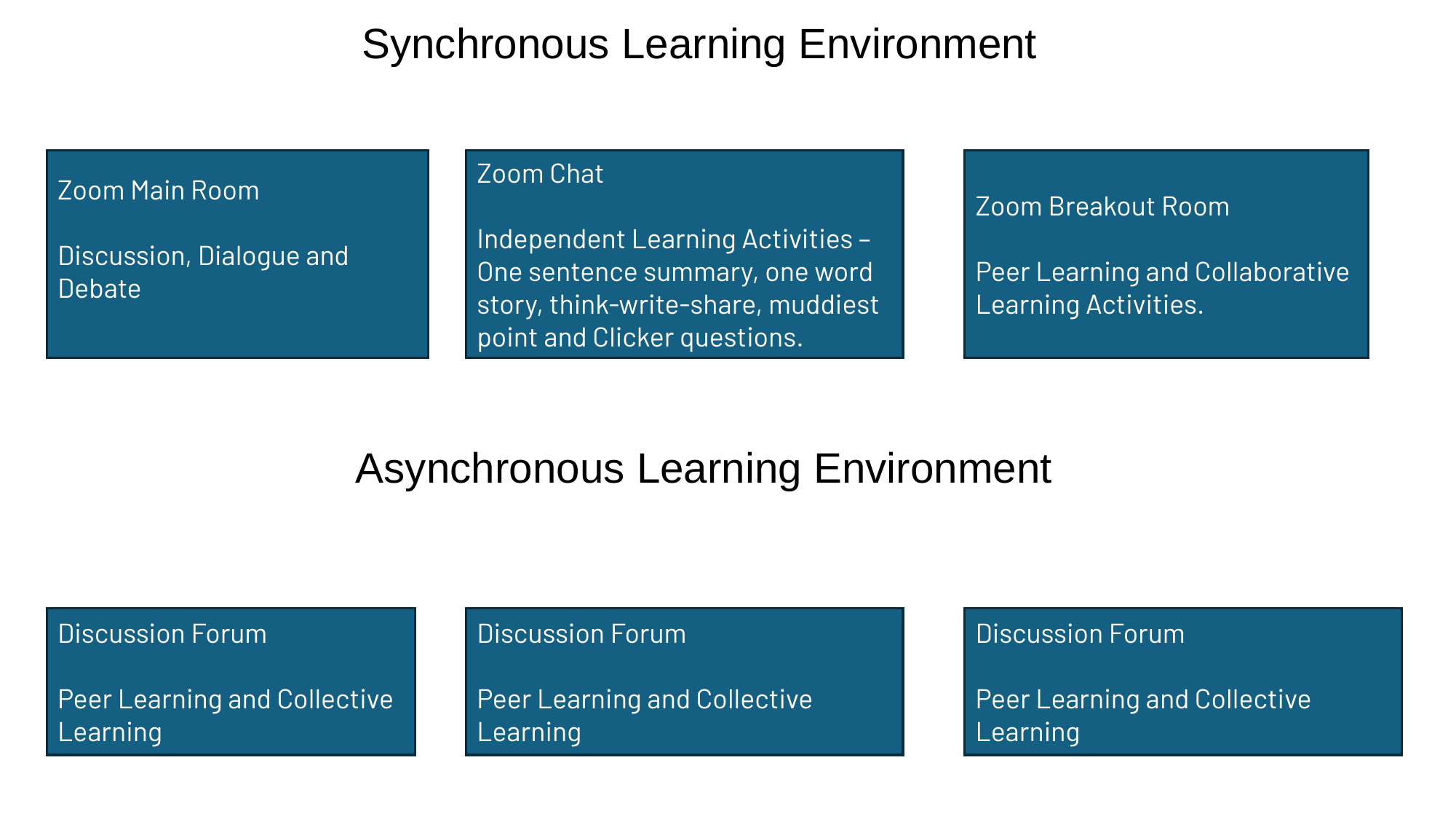

Synchronous Learning Environment
Zoom Main Room

Discussion, Dialogue and Debate

Zoom Chat

Independent Learning Activities – One sentence summary, one word story, think-write-share, muddiest point and Clicker questions.
Zoom Breakout Room

Peer Learning and Collaborative Learning Activities.
Asynchronous Learning Environment
Discussion Forum

Peer Learning and Collective Learning
Discussion Forum

Peer Learning and Collective Learning
Discussion Forum

Peer Learning and Collective Learning